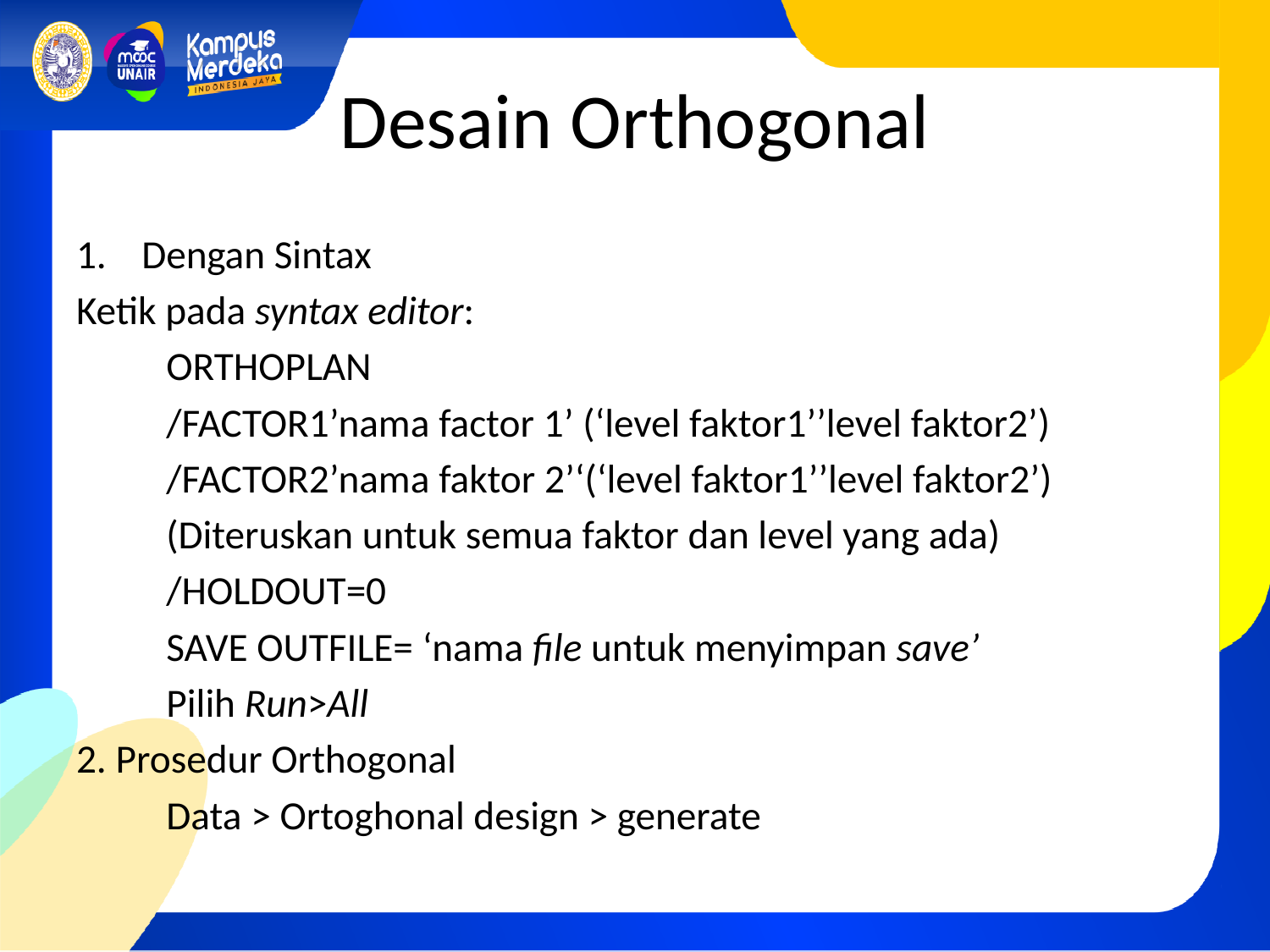

# Desain Orthogonal
Dengan Sintax
Ketik pada syntax editor:
	ORTHOPLAN
	/FACTOR1’nama factor 1’ (‘level faktor1’’level faktor2’)
	/FACTOR2’nama faktor 2’‘(‘level faktor1’’level faktor2’)
	(Diteruskan untuk semua faktor dan level yang ada)
	/HOLDOUT=0
	SAVE OUTFILE= ‘nama file untuk menyimpan save’
	Pilih Run>All
2. Prosedur Orthogonal
	Data > Ortoghonal design > generate